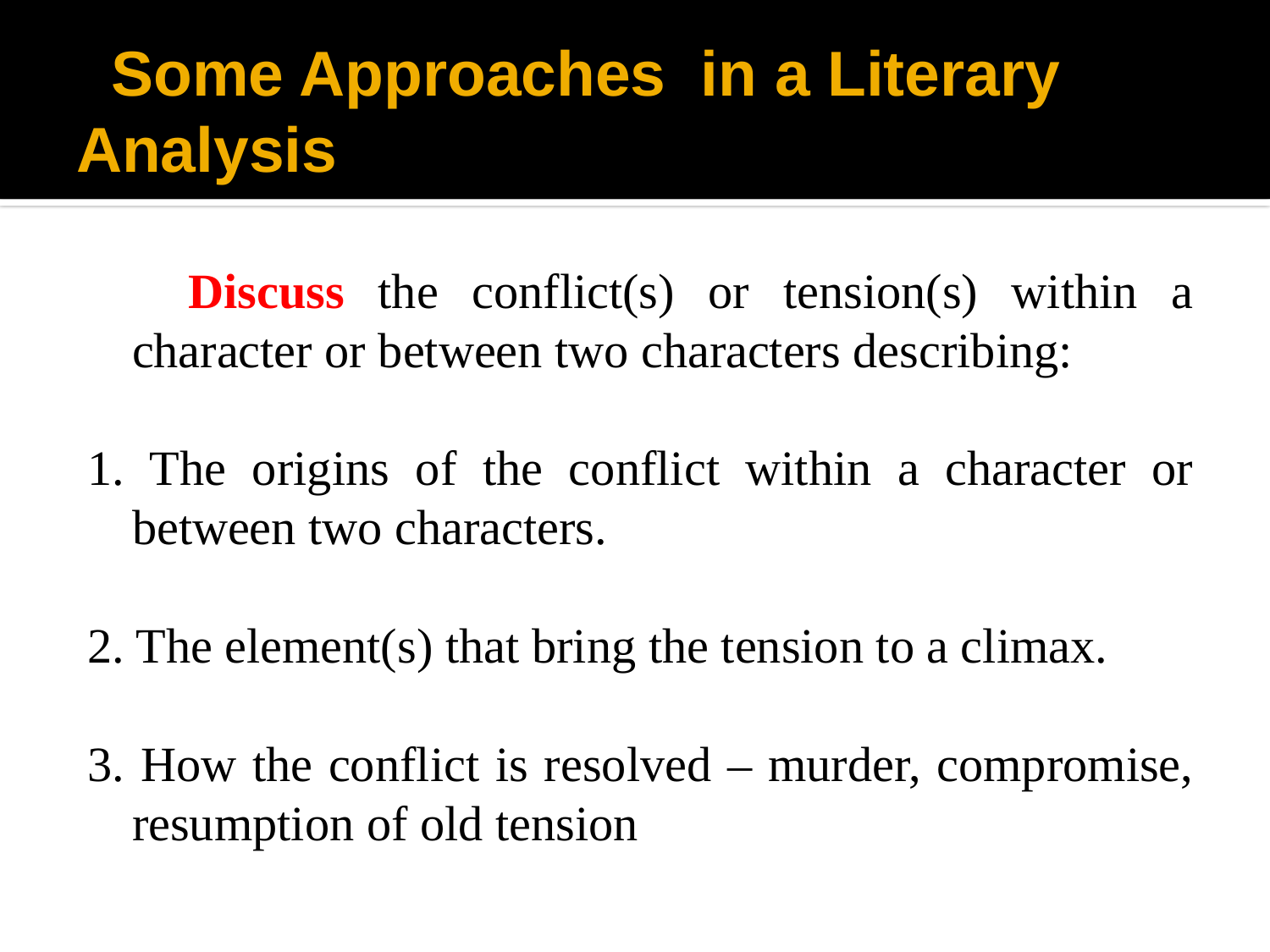

# Some Approaches  in a Literary Analysis
   Discuss the conflict(s) or tension(s) within a character or between two characters describing:

1. The origins of the conflict within a character or between two characters.

2. The element(s) that bring the tension to a climax.

3. How the conflict is resolved – murder, compromise, resumption of old tension